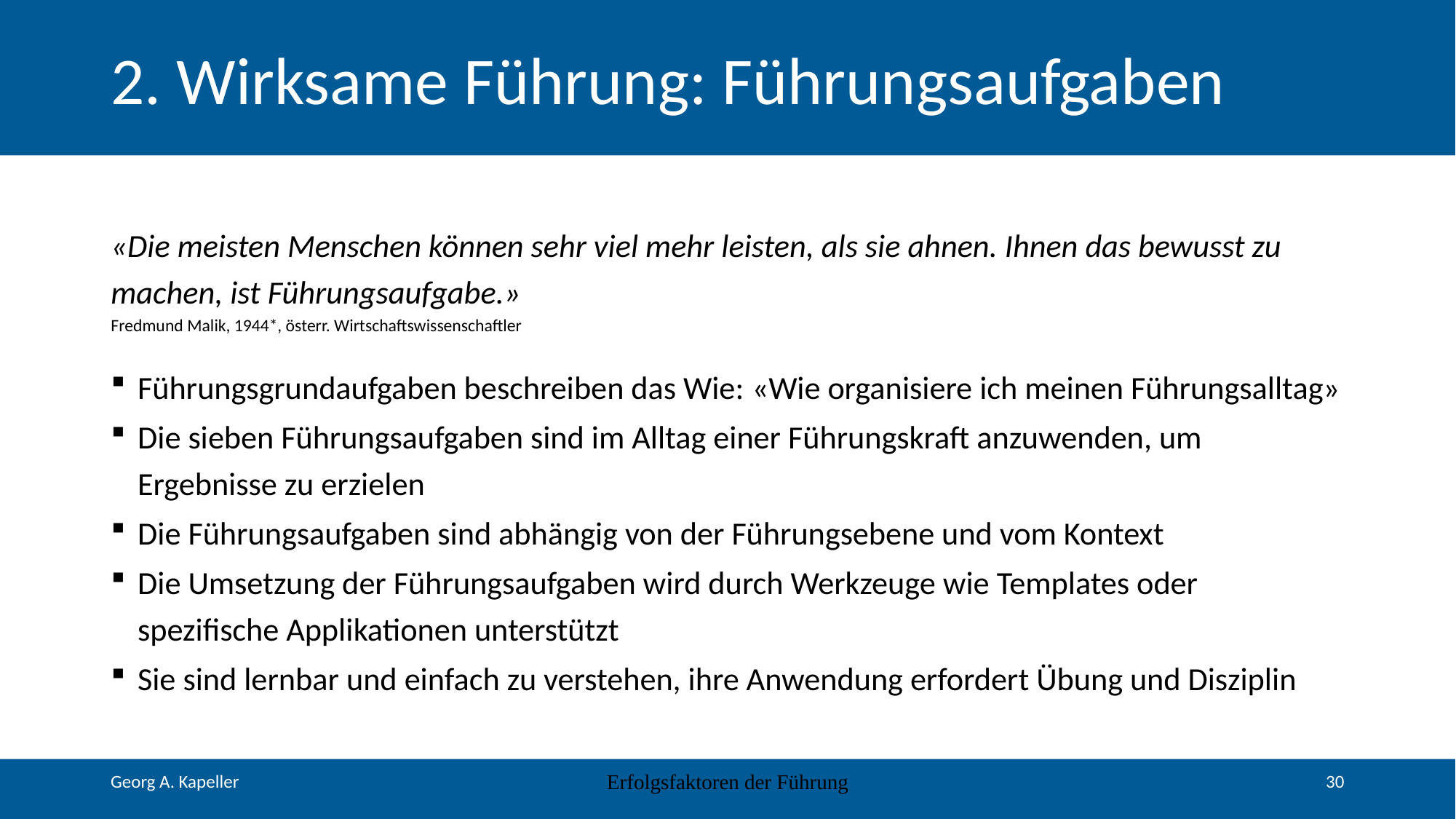

# 2. Wirksame Führung: Führungsaufgaben
«Die meisten Menschen können sehr viel mehr leisten, als sie ahnen. Ihnen das bewusst zu machen, ist Führungsaufgabe.»
Fredmund Malik, 1944*, österr. Wirtschaftswissenschaftler
Führungsgrundaufgaben beschreiben das Wie: «Wie organisiere ich meinen Führungsalltag»
Die sieben Führungsaufgaben sind im Alltag einer Führungskraft anzuwenden, um Ergebnisse zu erzielen
Die Führungsaufgaben sind abhängig von der Führungsebene und vom Kontext
Die Umsetzung der Führungsaufgaben wird durch Werkzeuge wie Templates oder spezifische Applikationen unterstützt
Sie sind lernbar und einfach zu verstehen, ihre Anwendung erfordert Übung und Disziplin
Erfolgsfaktoren der Führung